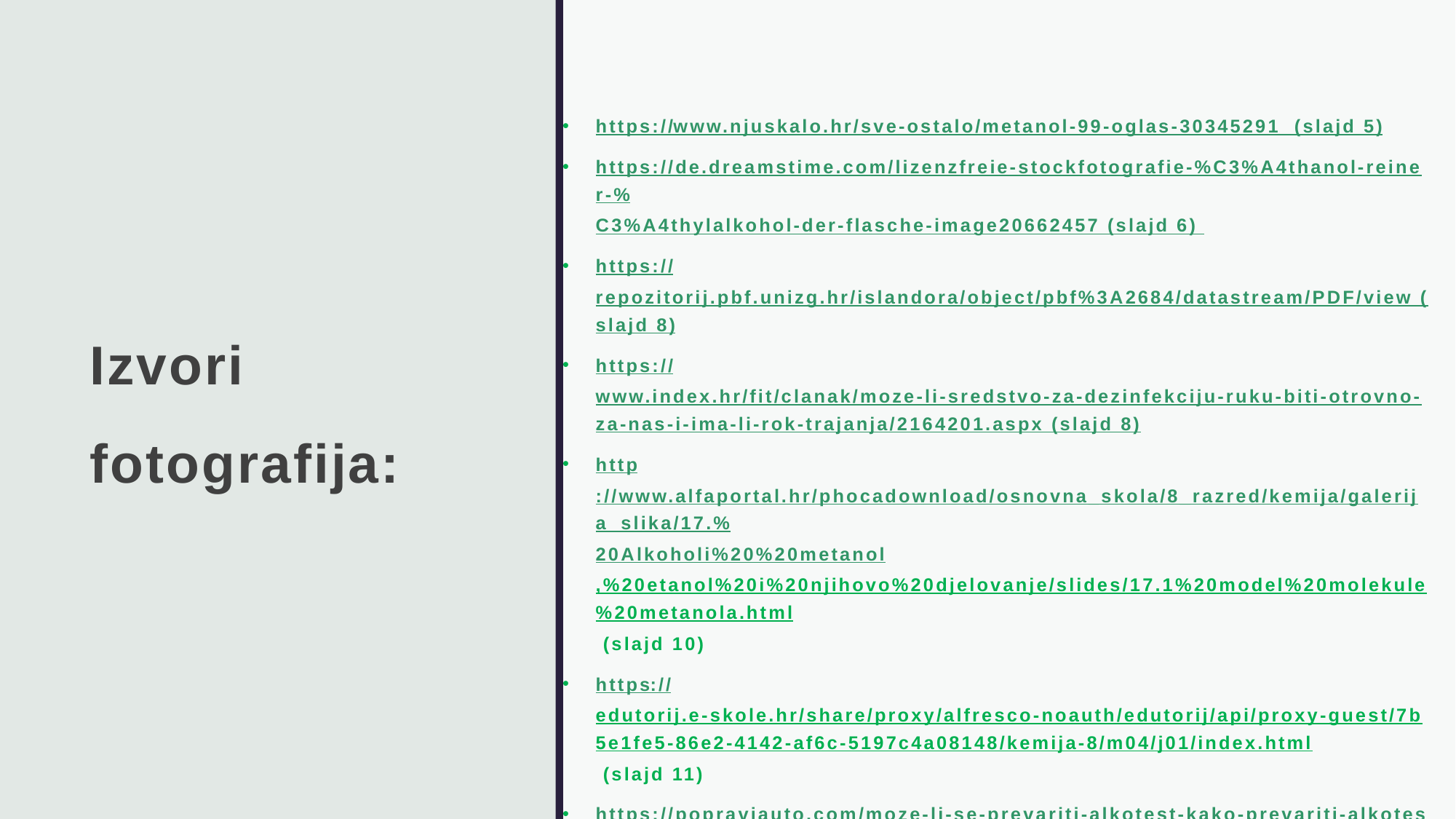

https://www.njuskalo.hr/sve-ostalo/metanol-99-oglas-30345291  (slajd 5)
https://de.dreamstime.com/lizenzfreie-stockfotografie-%C3%A4thanol-reiner-%C3%A4thylalkohol-der-flasche-image20662457 (slajd 6)
https://repozitorij.pbf.unizg.hr/islandora/object/pbf%3A2684/datastream/PDF/view (slajd 8)
https://www.index.hr/fit/clanak/moze-li-sredstvo-za-dezinfekciju-ruku-biti-otrovno-za-nas-i-ima-li-rok-trajanja/2164201.aspx (slajd 8)
http://www.alfaportal.hr/phocadownload/osnovna_skola/8_razred/kemija/galerija_slika/17.%20Alkoholi%20%20metanol,%20etanol%20i%20njihovo%20djelovanje/slides/17.1%20model%20molekule%20metanola.html (slajd 10)
https://edutorij.e-skole.hr/share/proxy/alfresco-noauth/edutorij/api/proxy-guest/7b5e1fe5-86e2-4142-af6c-5197c4a08148/kemija-8/m04/j01/index.html (slajd 11)
https://popraviauto.com/moze-li-se-prevariti-alkotest-kako-prevariti-alkotest-smanjiti-alkohol-u-krvi-100/ (slajd 12)

# Izvori fotografija: